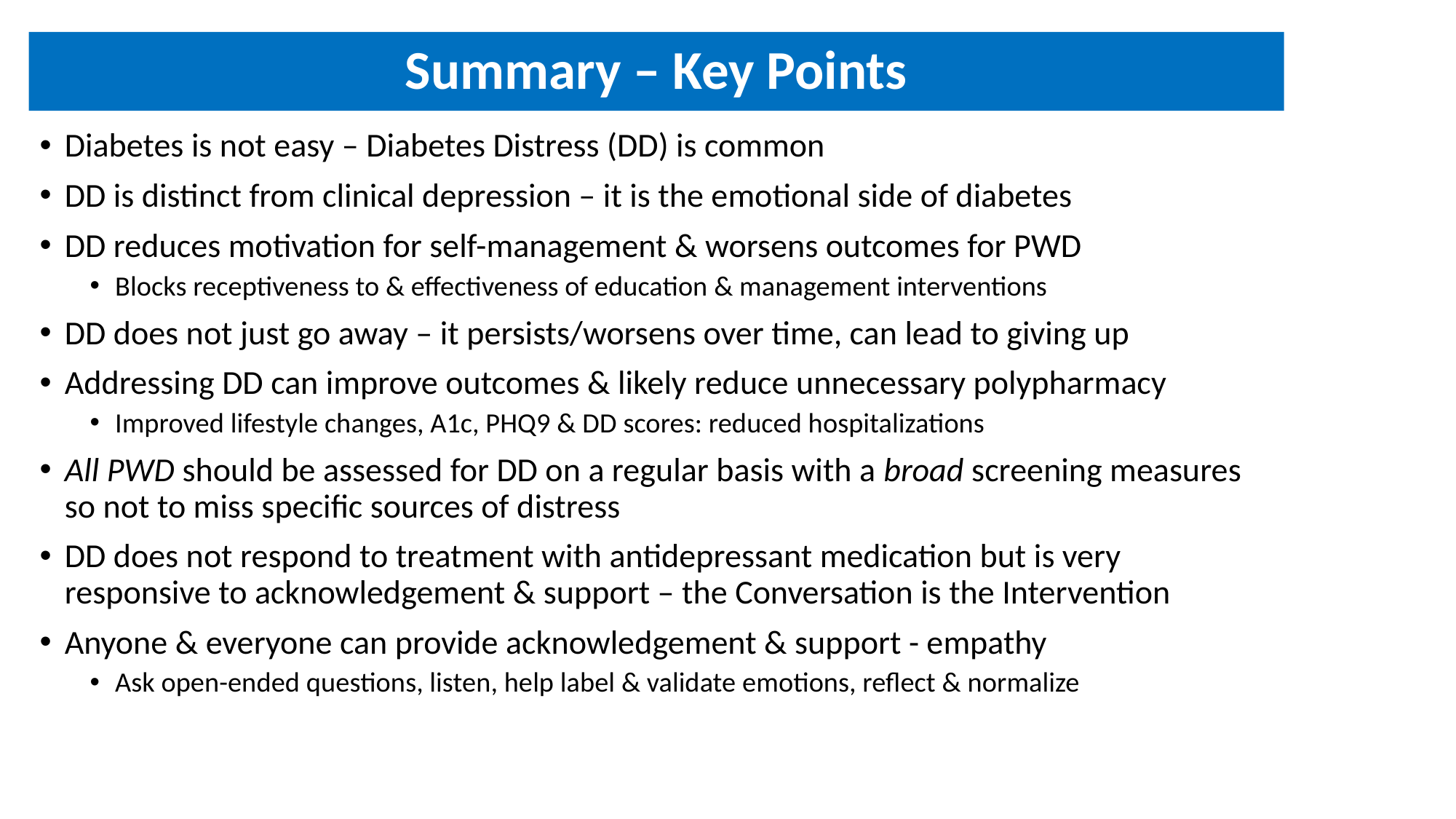

# Summary – Key Points
Diabetes is not easy – Diabetes Distress (DD) is common
DD is distinct from clinical depression – it is the emotional side of diabetes
DD reduces motivation for self-management & worsens outcomes for PWD
Blocks receptiveness to & effectiveness of education & management interventions
DD does not just go away – it persists/worsens over time, can lead to giving up
Addressing DD can improve outcomes & likely reduce unnecessary polypharmacy
Improved lifestyle changes, A1c, PHQ9 & DD scores: reduced hospitalizations
All PWD should be assessed for DD on a regular basis with a broad screening measures so not to miss specific sources of distress
DD does not respond to treatment with antidepressant medication but is very responsive to acknowledgement & support – the Conversation is the Intervention
Anyone & everyone can provide acknowledgement & support - empathy
Ask open-ended questions, listen, help label & validate emotions, reflect & normalize